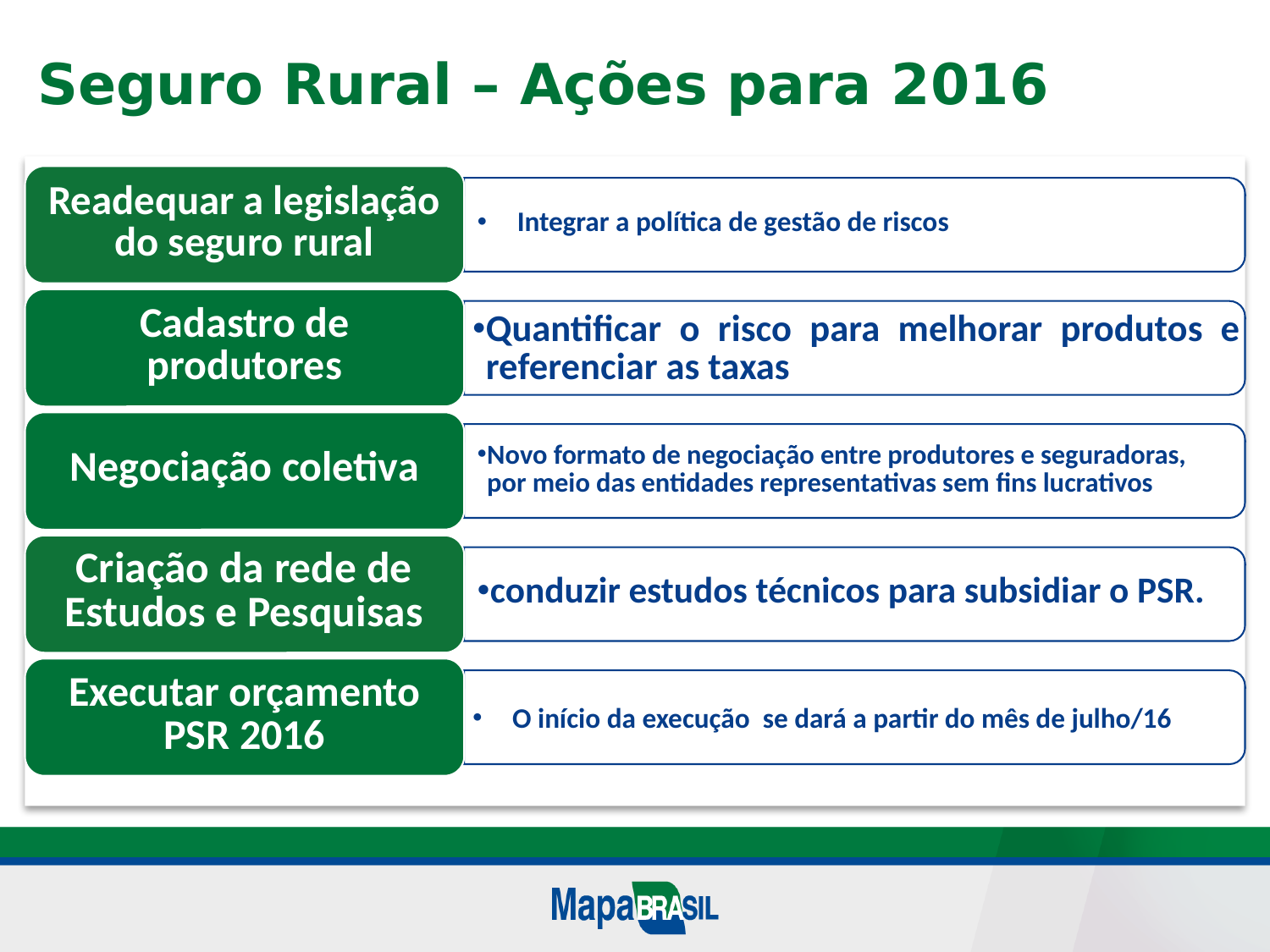

Seguro Rural – Ações para 2016

Executar orçamento PSR 2016
Cadastro de produtores
O início da execução  se dará a partir do mês de julho/16
Quantificar o risco para melhorar produtos e referenciar as taxas
Negociação coletiva
Novo formato de negociação entre produtores e seguradoras, por meio das entidades representativas sem fins lucrativos
Criação da rede de Estudos e Pesquisas
conduzir estudos técnicos para subsidiar o PSR.
Readequar a legislação do seguro rural
Integrar a política de gestão de riscos